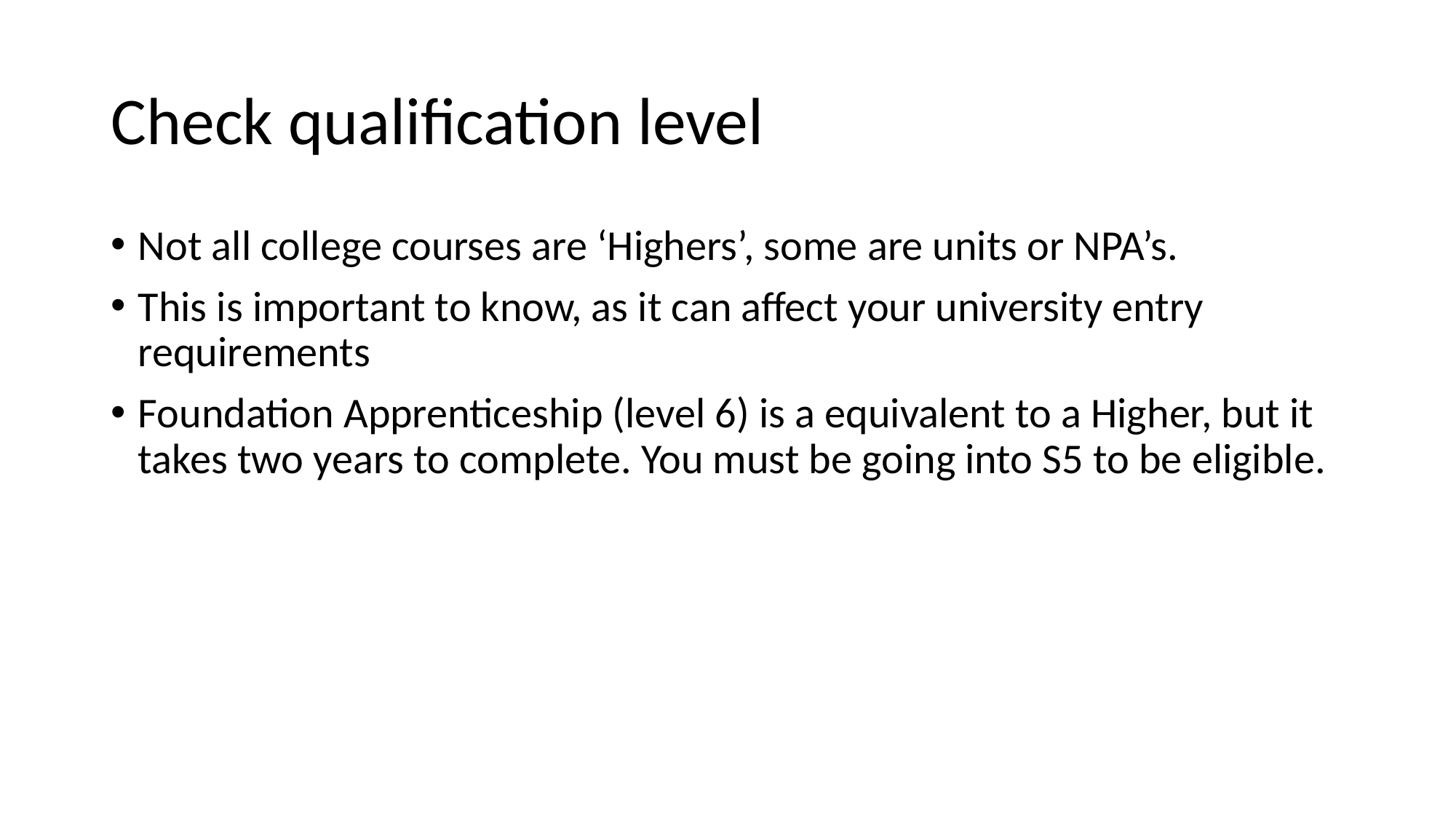

# Check qualification level
Not all college courses are ‘Highers’, some are units or NPA’s.
This is important to know, as it can affect your university entry requirements
Foundation Apprenticeship (level 6) is a equivalent to a Higher, but it takes two years to complete. You must be going into S5 to be eligible.